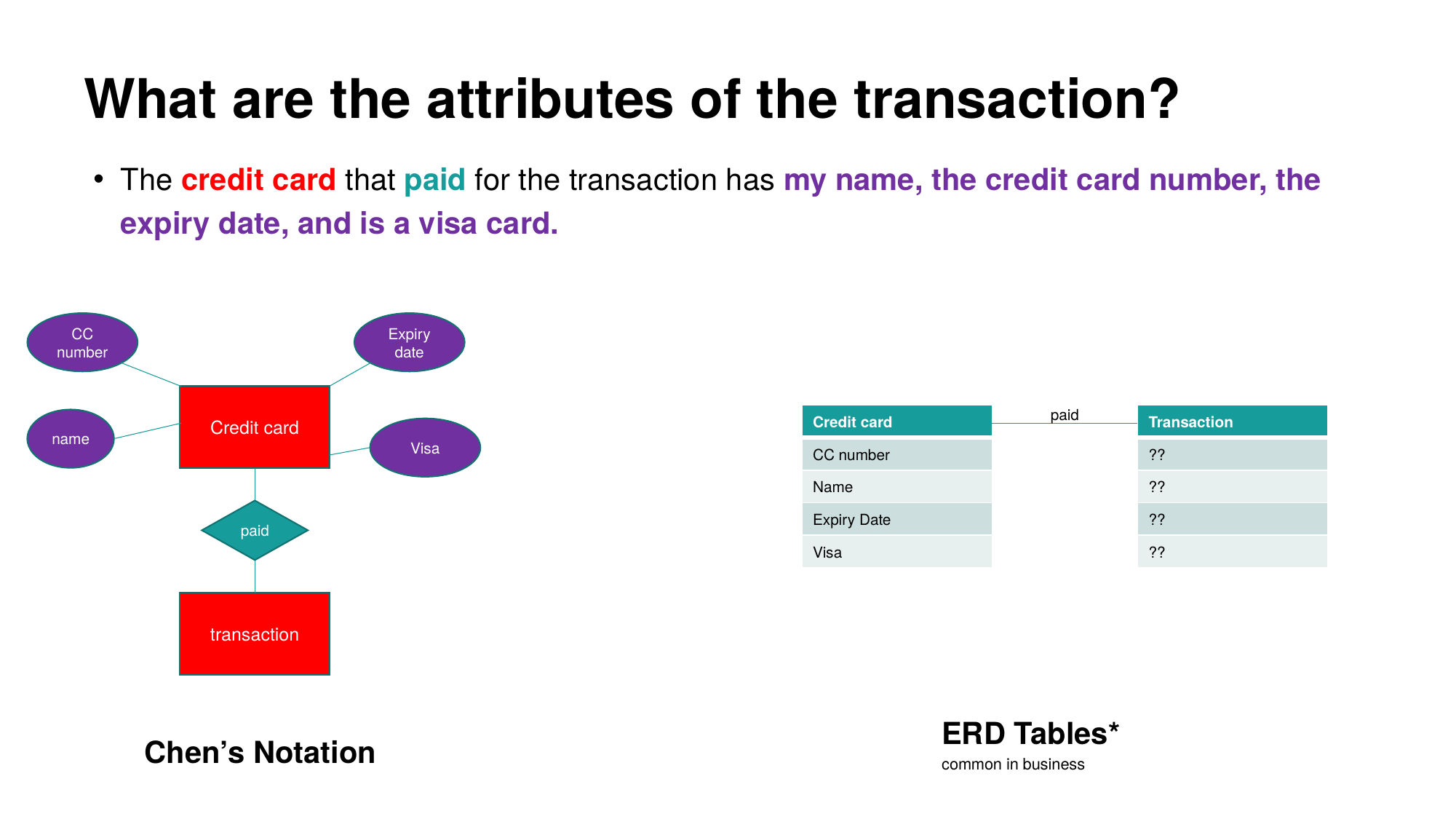

# What are the attributes of the transaction?
The credit card that paid for the transaction has my name, the credit card number, the expiry date, and is a visa card.

Expiry date
CC number
Credit card
paid
| Credit card |
| --- |
| CC number |
| Name |
| Expiry Date |
| Visa |
| Transaction |
| --- |
| ?? |
| ?? |
| ?? |
| ?? |
name
Visa
paid
transaction
ERD Tables*
common in business

Chen’s Notation